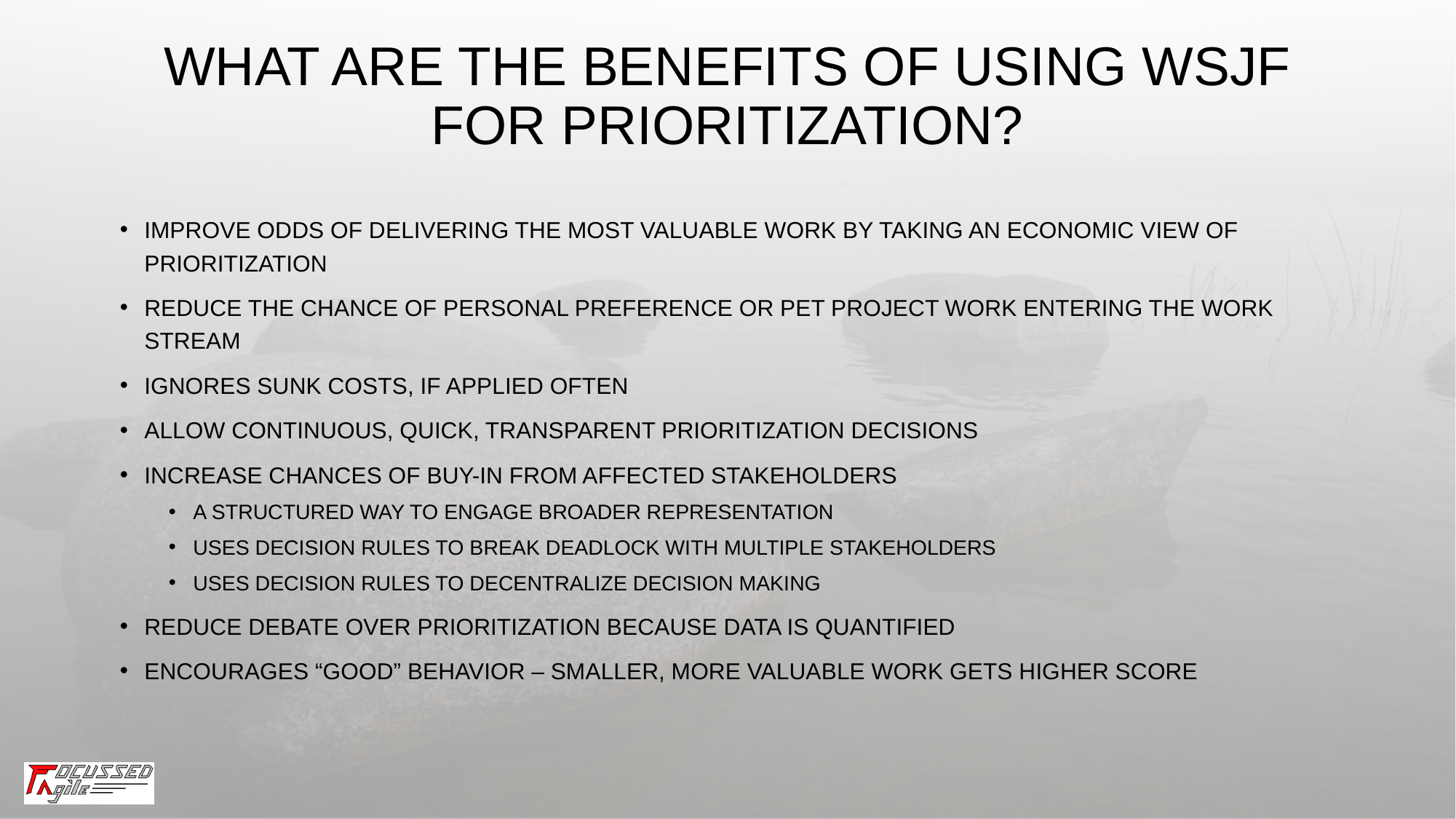

# What are the benefits of using WSJF for prioritization?
Improve odds of delivering the most valuable work by taking an economic view of prioritization
Reduce the chance of personal preference or pet project work entering the work stream
Ignores sunk costs, if applied often
Allow continuous, quick, transparent prioritization decisions
Increase chances of buy-in from affected stakeholders
A structured way to engage broader representation
Uses decision rules to break deadlock with multiple stakeholders
Uses decision rules to decentralize decision making
Reduce debate over prioritization because data is quantified
Encourages “good” behavior – smaller, more valuable work gets higher score